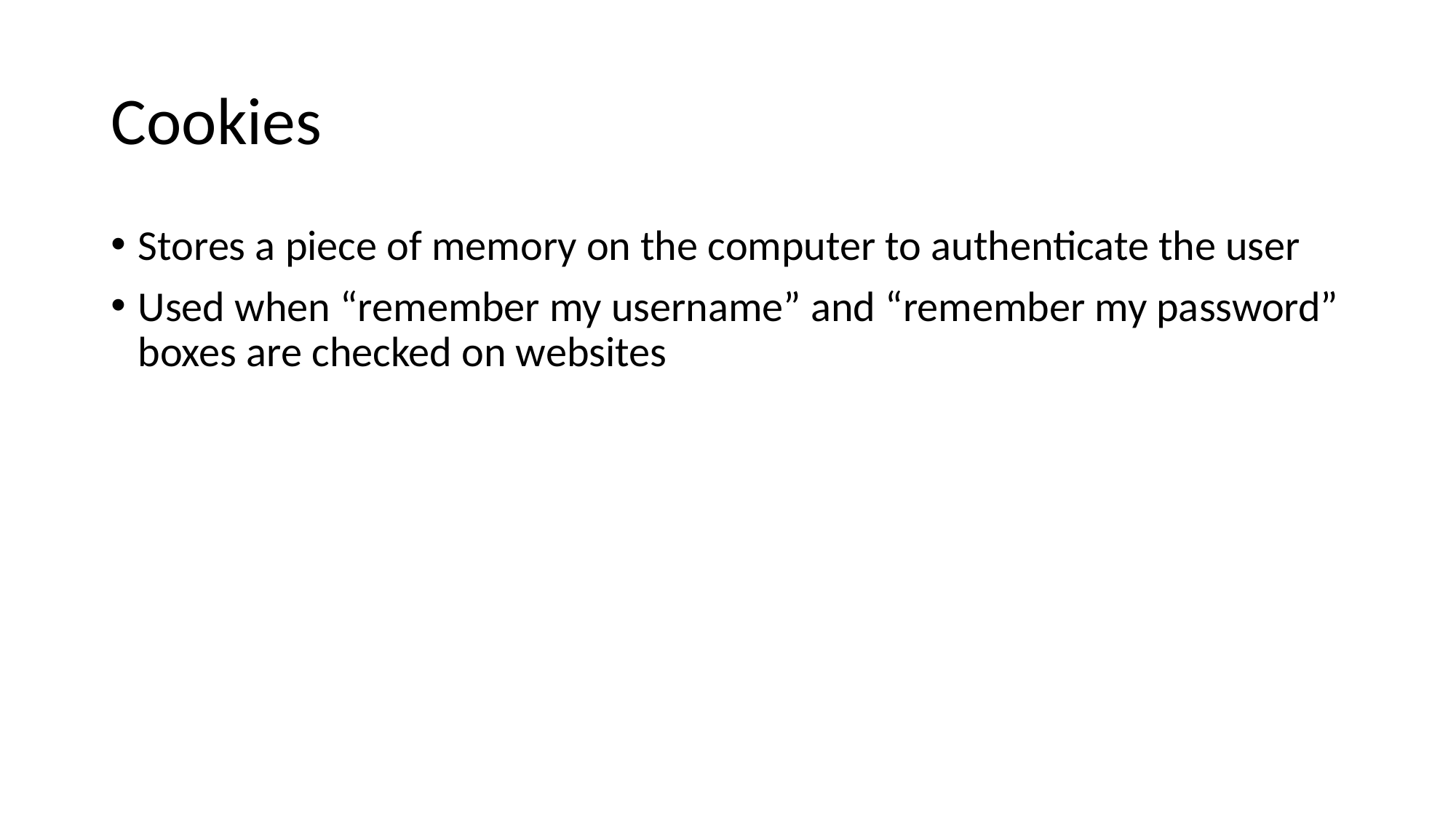

# Cookies
Stores a piece of memory on the computer to authenticate the user
Used when “remember my username” and “remember my password” boxes are checked on websites